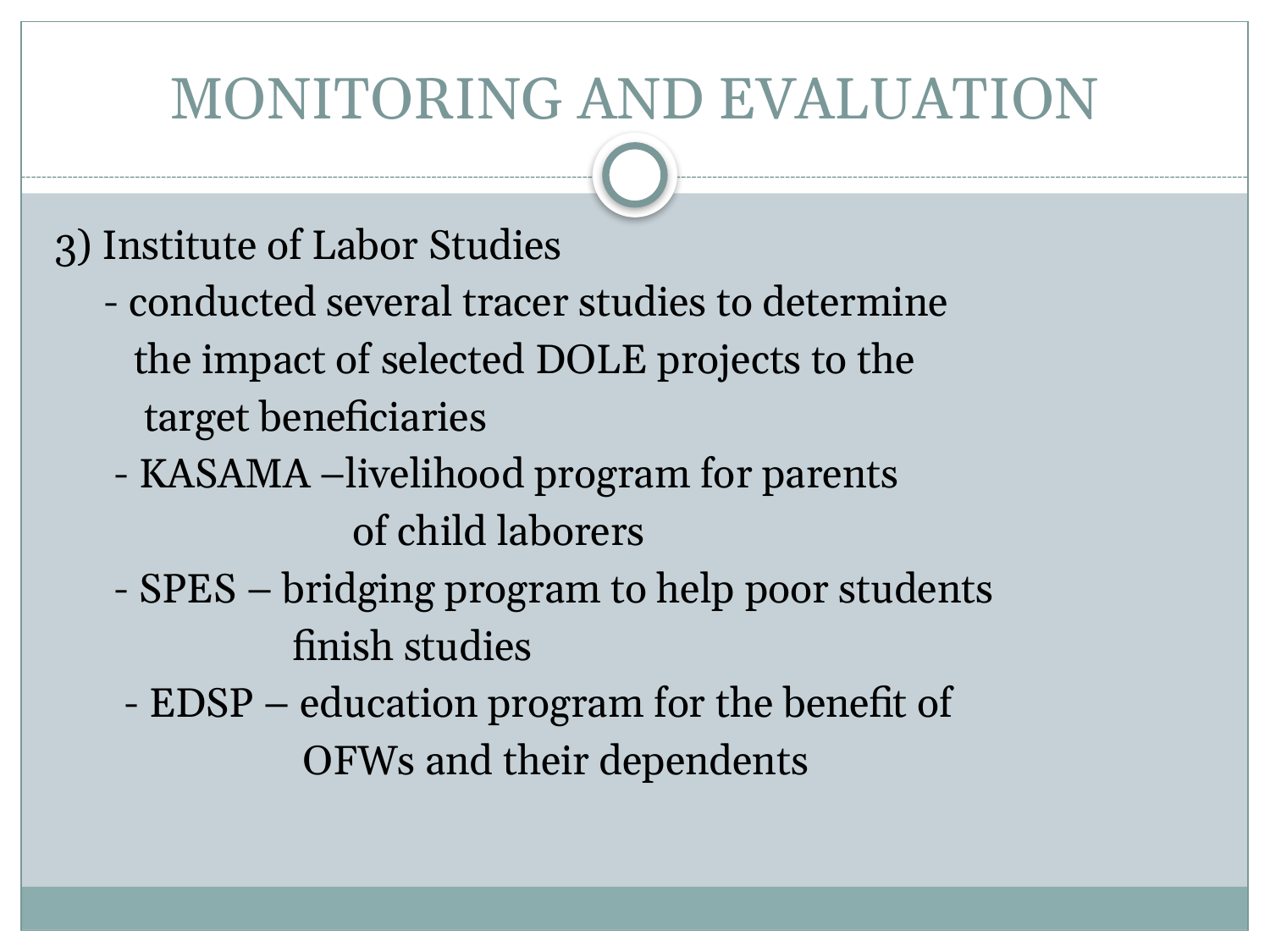

# MONITORING AND EVALUATION
3) Institute of Labor Studies
     - conducted several tracer studies to determine
        the impact of selected DOLE projects to the
         target beneficiaries
      - KASAMA –livelihood program for parents
                              of child laborers
      - SPES – bridging program to help poor students
                        finish studies
       - EDSP – education program for the benefit of
                         OFWs and their dependents